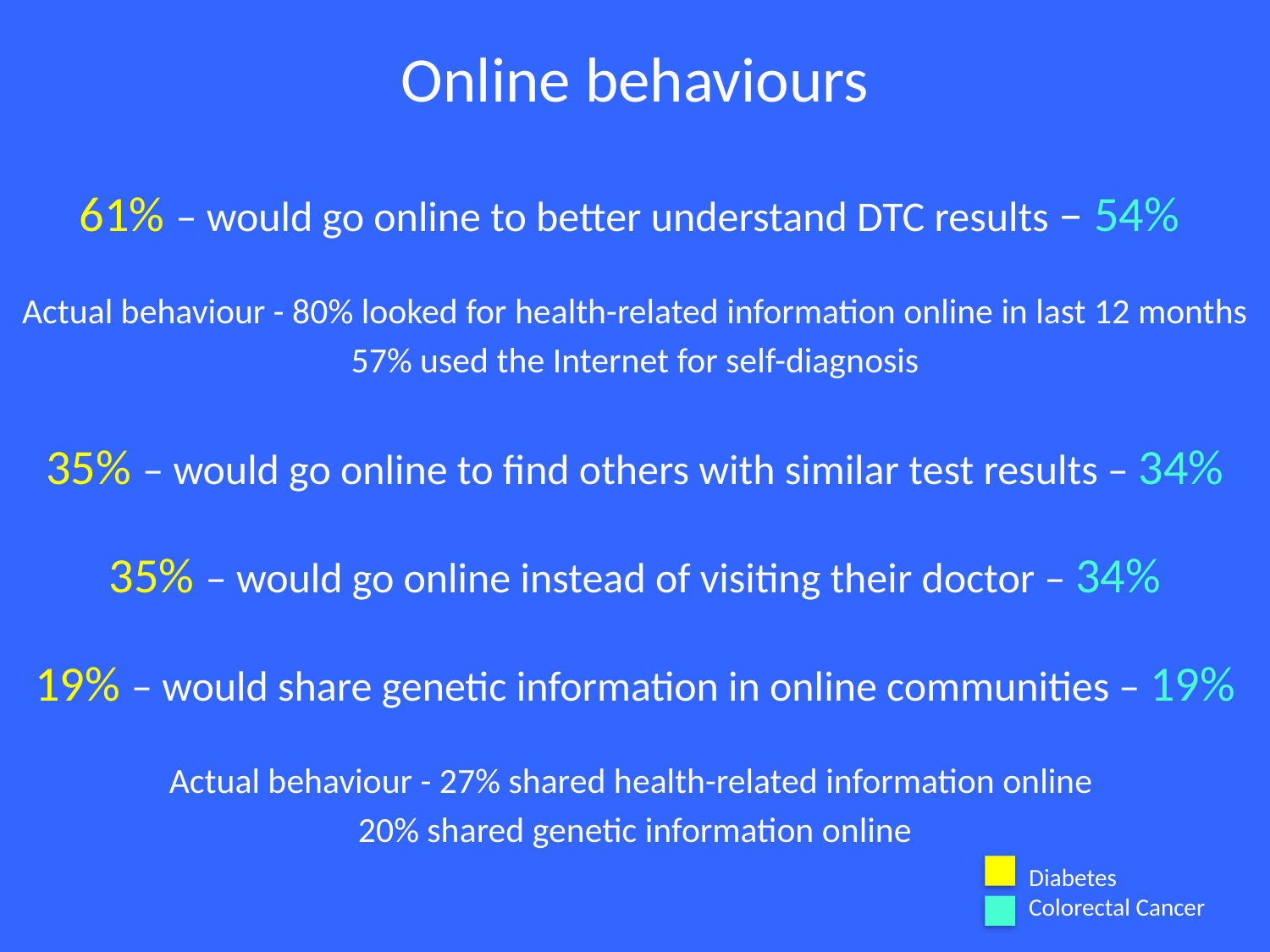

# Online behaviours
61% – would go online to better understand DTC results – 54%

Actual behaviour - 80% looked for health-related information online in last 12 months
57% used the Internet for self-diagnosis

35% – would go online to find others with similar test results – 34%

35% – would go online instead of visiting their doctor – 34%

19% – would share genetic information in online communities – 19%

Actual behaviour - 27% shared health-related information online
20% shared genetic information online
          Diabetes
          Colorectal Cancer